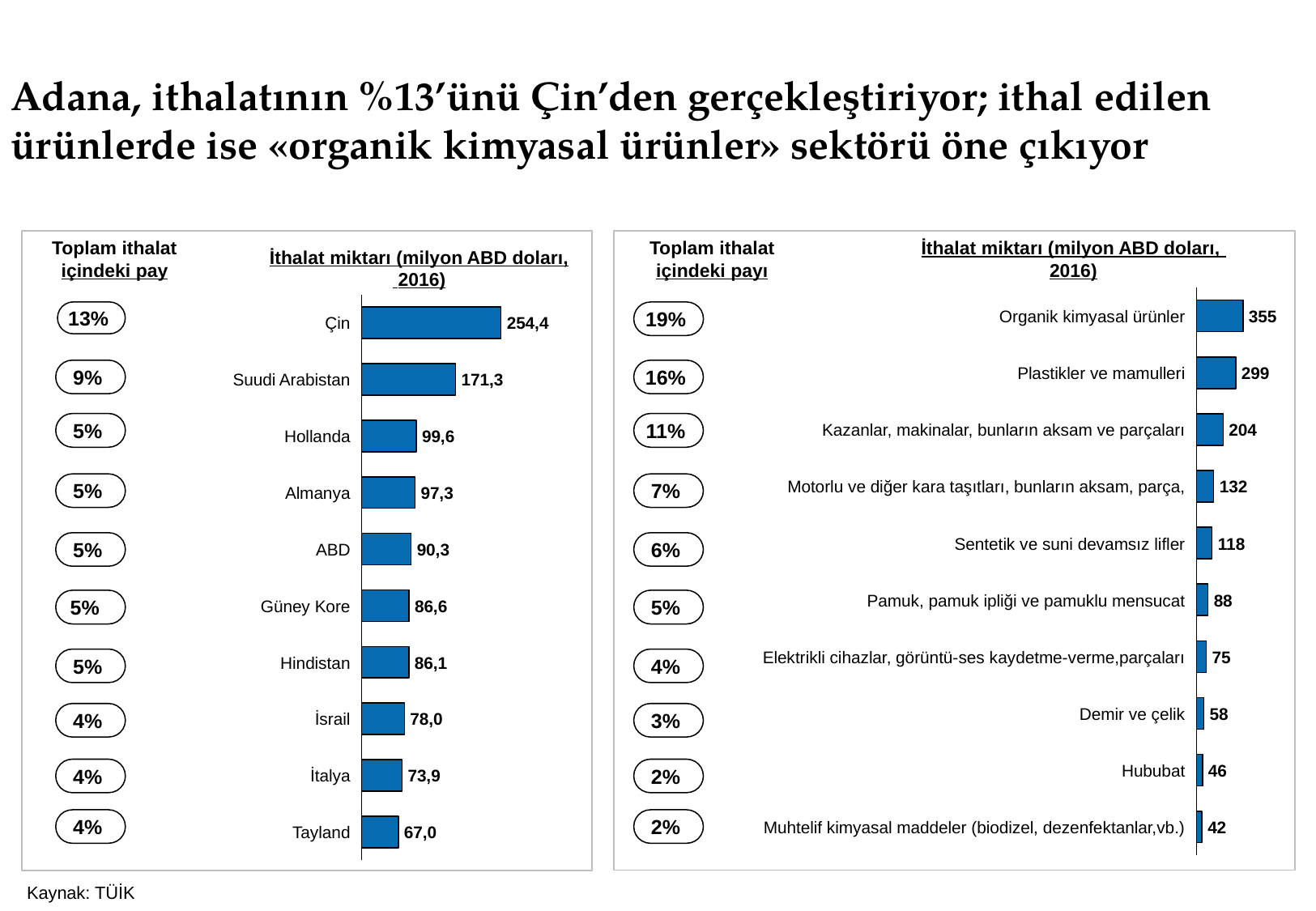

Adana, ithalatının %13’ünü Çin’den gerçekleştiriyor; ithal edilen ürünlerde ise «organik kimyasal ürünler» sektörü öne çıkıyor
#
Toplam ithalat
içindeki payı

Toplam ithalat içindeki pay

İthalat miktarı (milyon ABD doları,
2016)
İthalat miktarı (milyon ABD doları,
 2016)

### Chart

| Category |  |
|---|---|

### Chart

| Category |  |
|---|---|
13%
19%
Organik kimyasal ürünler
355
Çin
254,4
9%
16%
Plastikler ve mamulleri
299
Suudi Arabistan
171,3
5%
11%
Kazanlar, makinalar, bunların aksam ve parçaları
204
Hollanda
99,6
5%
7%
Motorlu ve diğer kara taşıtları, bunların aksam, parça,
132
Almanya
97,3
5%
6%
Sentetik ve suni devamsız lifler
118
ABD
90,3
Pamuk, pamuk ipliği ve pamuklu mensucat
88
5%
5%
Güney Kore
86,6
Elektrikli cihazlar, görüntü-ses kaydetme-verme,parçaları
75
5%
4%
Hindistan
86,1
Demir ve çelik
58
4%
3%
İsrail
78,0
4%
2%
Hububat
46
İtalya
73,9
4%
2%
Muhtelif kimyasal maddeler (biodizel, dezenfektanlar,vb.)
42
Tayland
67,0
Kaynak: TÜİK